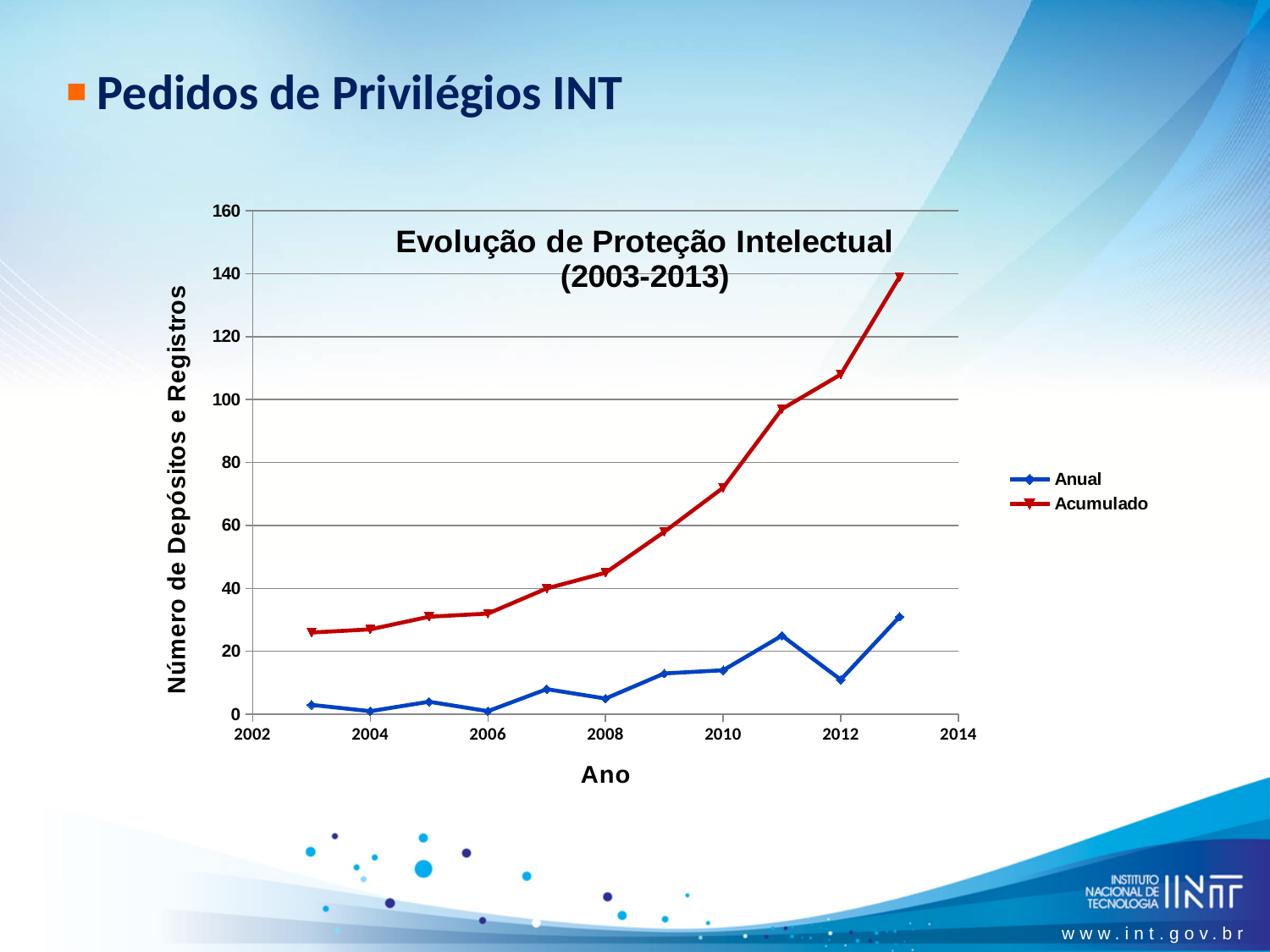

Pedidos de Privilégios INT

### Chart: Evolução de Proteção Intelectual
(2003-2013)

| Category | Anual | Acumulado |
|---|---|---|